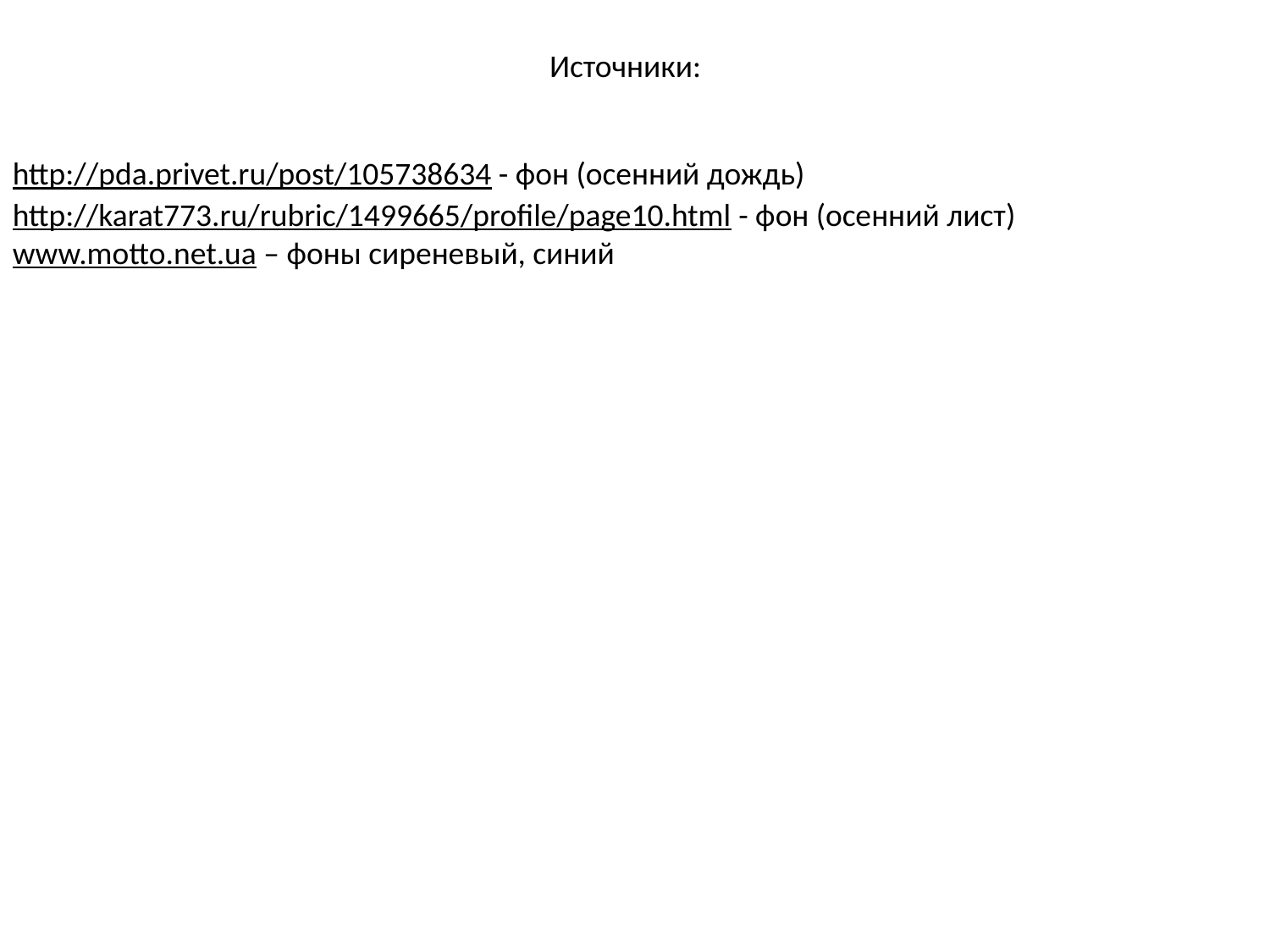

Источники:

http://pda.privet.ru/post/105738634 - фон (осенний дождь)
http://karat773.ru/rubric/1499665/profile/page10.html - фон (осенний лист)
www.motto.net.ua – фоны сиреневый, синий